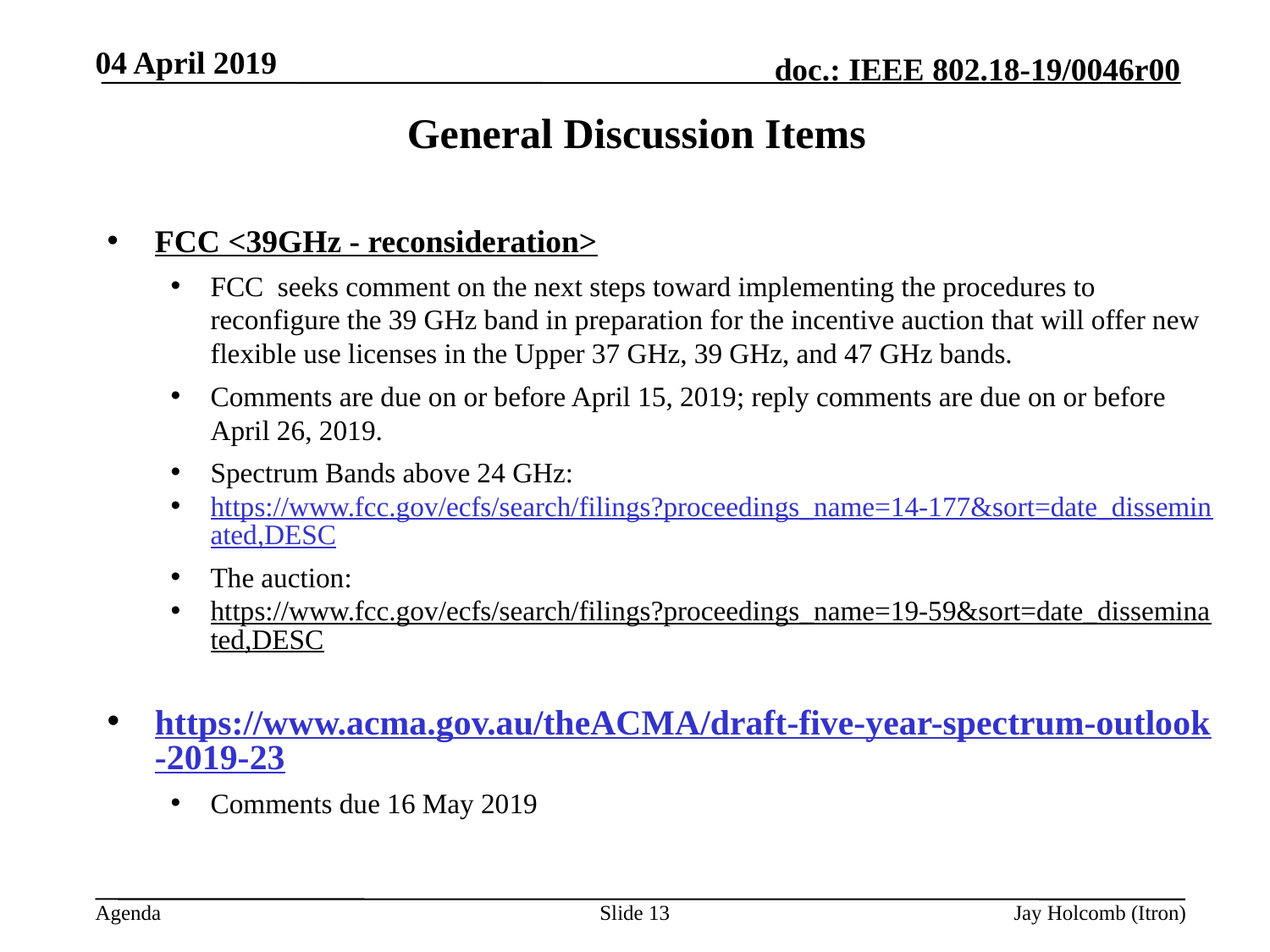

04 April 2019
# General Discussion Items

FCC <39GHz - reconsideration>
FCC  seeks comment on the next steps toward implementing the procedures to reconfigure the 39 GHz band in preparation for the incentive auction that will offer new flexible use licenses in the Upper 37 GHz, 39 GHz, and 47 GHz bands.
Comments are due on or before April 15, 2019; reply comments are due on or before April 26, 2019.
Spectrum Bands above 24 GHz:
https://www.fcc.gov/ecfs/search/filings?proceedings_name=14-177&sort=date_disseminated,DESC
The auction:
https://www.fcc.gov/ecfs/search/filings?proceedings_name=19-59&sort=date_disseminated,DESC
https://www.acma.gov.au/theACMA/draft-five-year-spectrum-outlook-2019-23
Comments due 16 May 2019
Slide 13
Jay Holcomb (Itron)